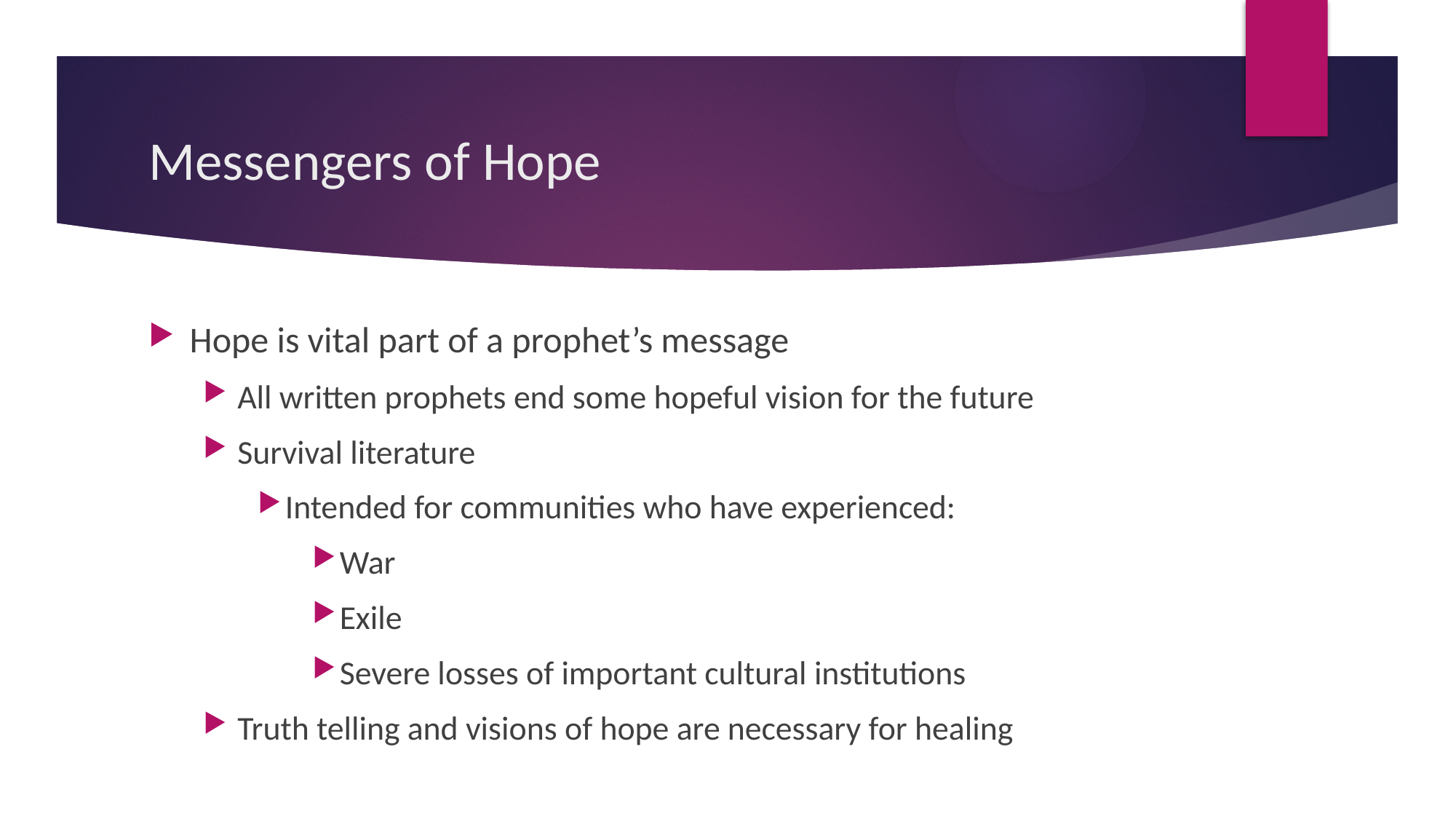

# Messengers of Hope
Hope is vital part of a prophet’s message
All written prophets end some hopeful vision for the future
Survival literature
Intended for communities who have experienced:
War
Exile
Severe losses of important cultural institutions
Truth telling and visions of hope are necessary for healing